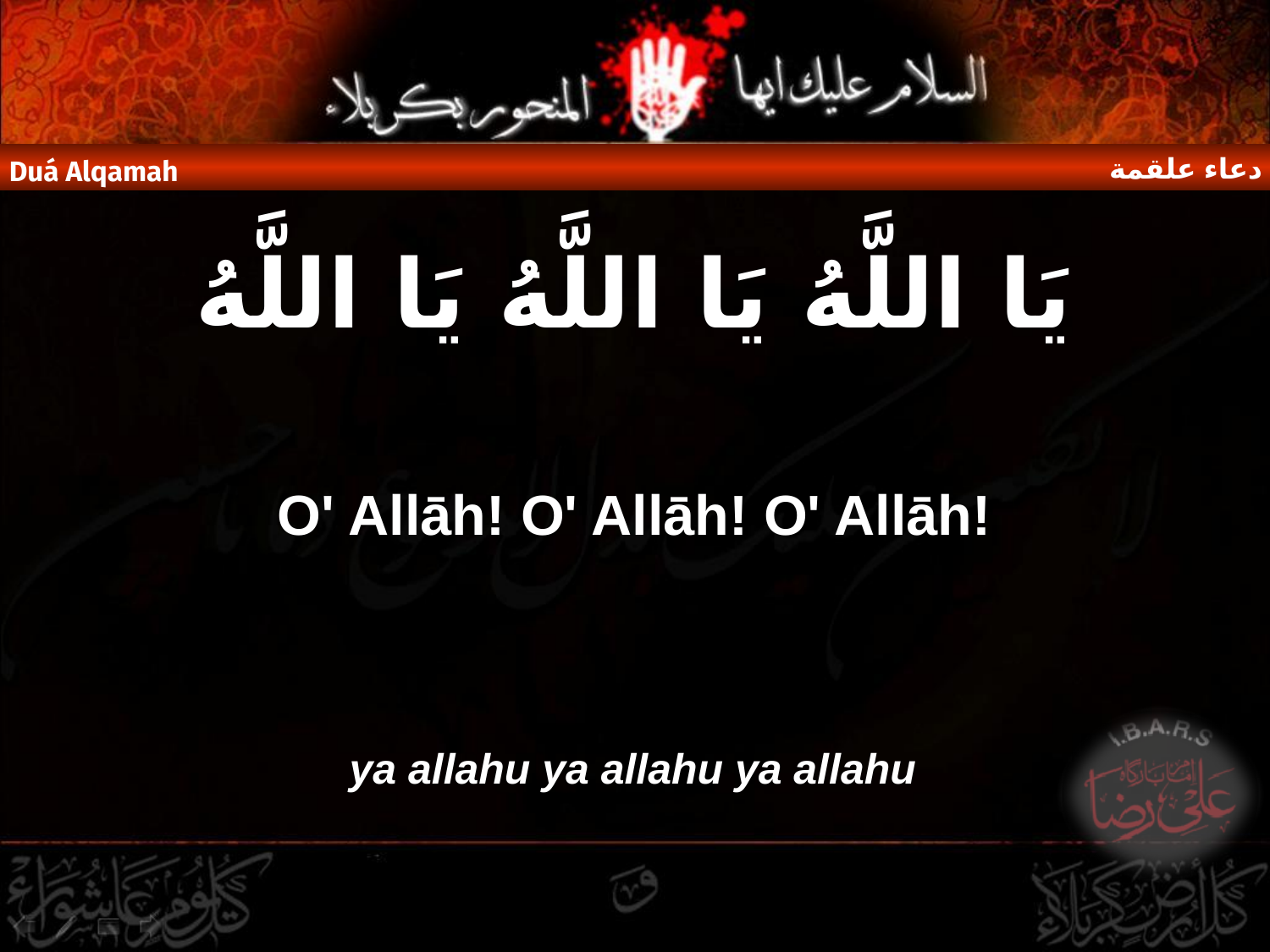

دعاء علقمة
Duá Alqamah
يَا اللَّهُ يَا اللَّهُ يَا اللَّهُ
O' Allāh! O' Allāh! O' Allāh!
ya allahu ya allahu ya allahu